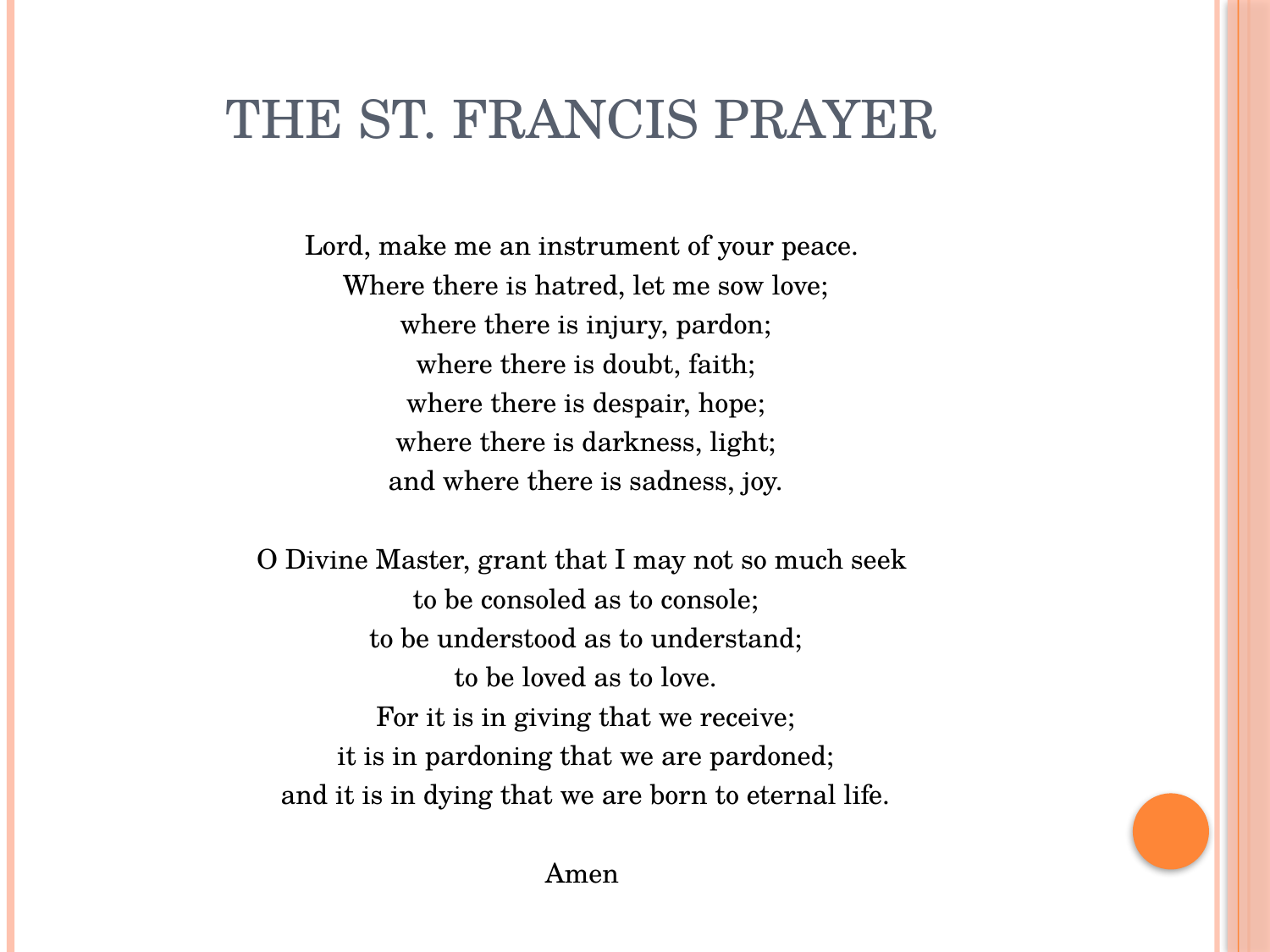

# The St. Francis Prayer
Lord, make me an instrument of your peace.
 Where there is hatred, let me sow love;
 where there is injury, pardon;
 where there is doubt, faith;
 where there is despair, hope;
 where there is darkness, light;
 and where there is sadness, joy.

O Divine Master, grant that I may not so much seek
 to be consoled as to console;
 to be understood as to understand;
 to be loved as to love.
 For it is in giving that we receive;
 it is in pardoning that we are pardoned;
 and it is in dying that we are born to eternal life.

 Amen